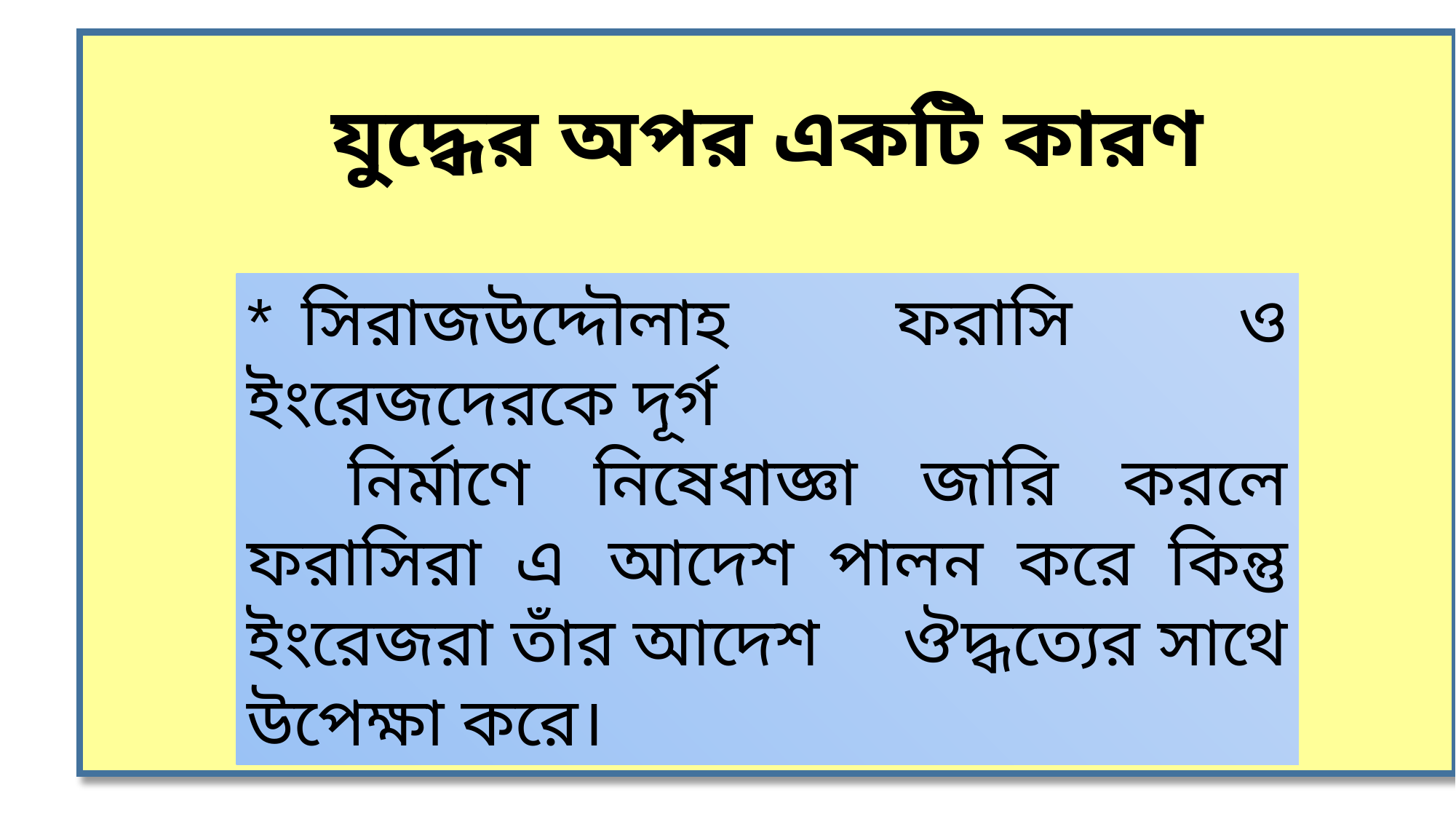

যুদ্ধের অপর একটি কারণ
*	সিরাজউদ্দৌলাহ ফরাসি ও ইংরেজদেরকে দূর্গ
 	নির্মাণে নিষেধাজ্ঞা জারি করলে ফরাসিরা এ 	আদেশ পালন করে কিন্তু ইংরেজরা তাঁর আদেশ 	ঔদ্ধত্যের সাথে উপেক্ষা করে।